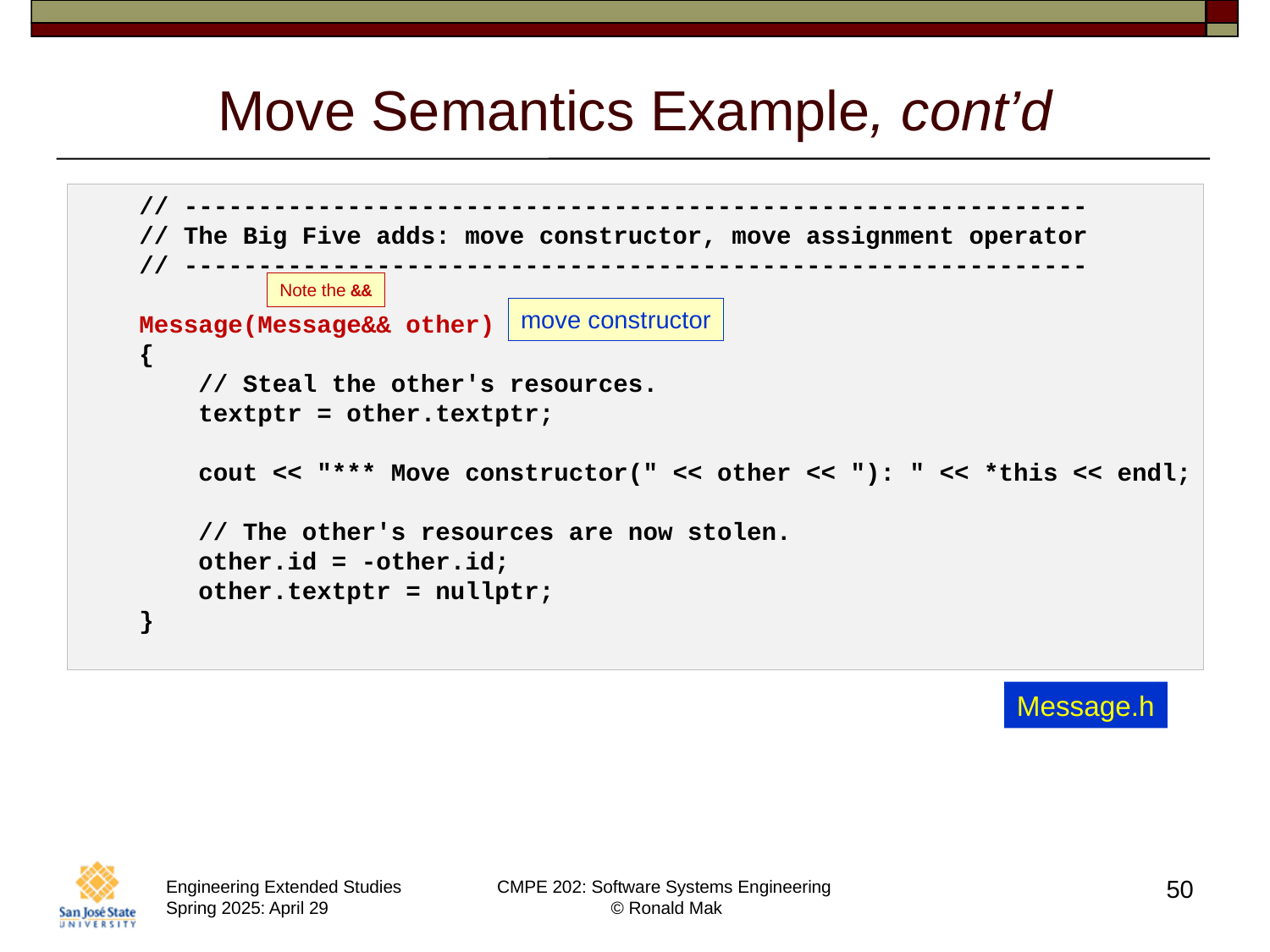

# Move Semantics Example, cont’d
    // -------------------------------------------------------------
    // The Big Five adds: move constructor, move assignment operator
    // -------------------------------------------------------------
    Message(Message&& other)
    {
        // Steal the other's resources.
        textptr = other.textptr;
        cout << "*** Move constructor(" << other << "): " << *this << endl;

        // The other's resources are now stolen.
        other.id = -other.id;
        other.textptr = nullptr;
    }
Note the &&
move constructor
Message.h
50